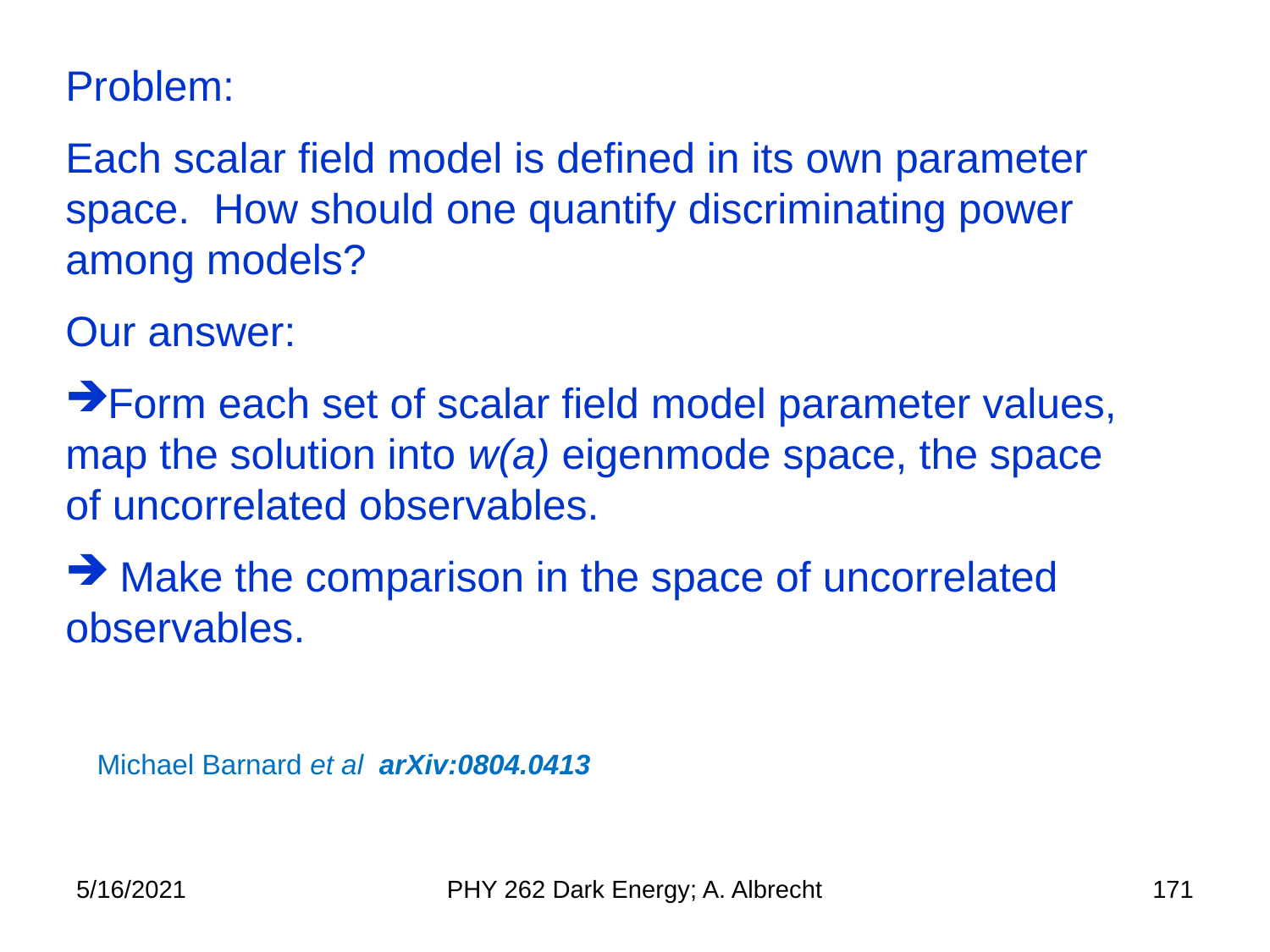

Problem:
Each scalar field model is defined in its own parameter space.  How should one quantify discriminating power among models?
Our answer:
Form each set of scalar field model parameter values, map the solution into w(a) eigenmode space, the space of uncorrelated observables.
 Make the comparison in the space of uncorrelated observables.

Michael Barnard et al  arXiv:0804.0413
5/16/2021
PHY 262 Dark Energy; A. Albrecht
171